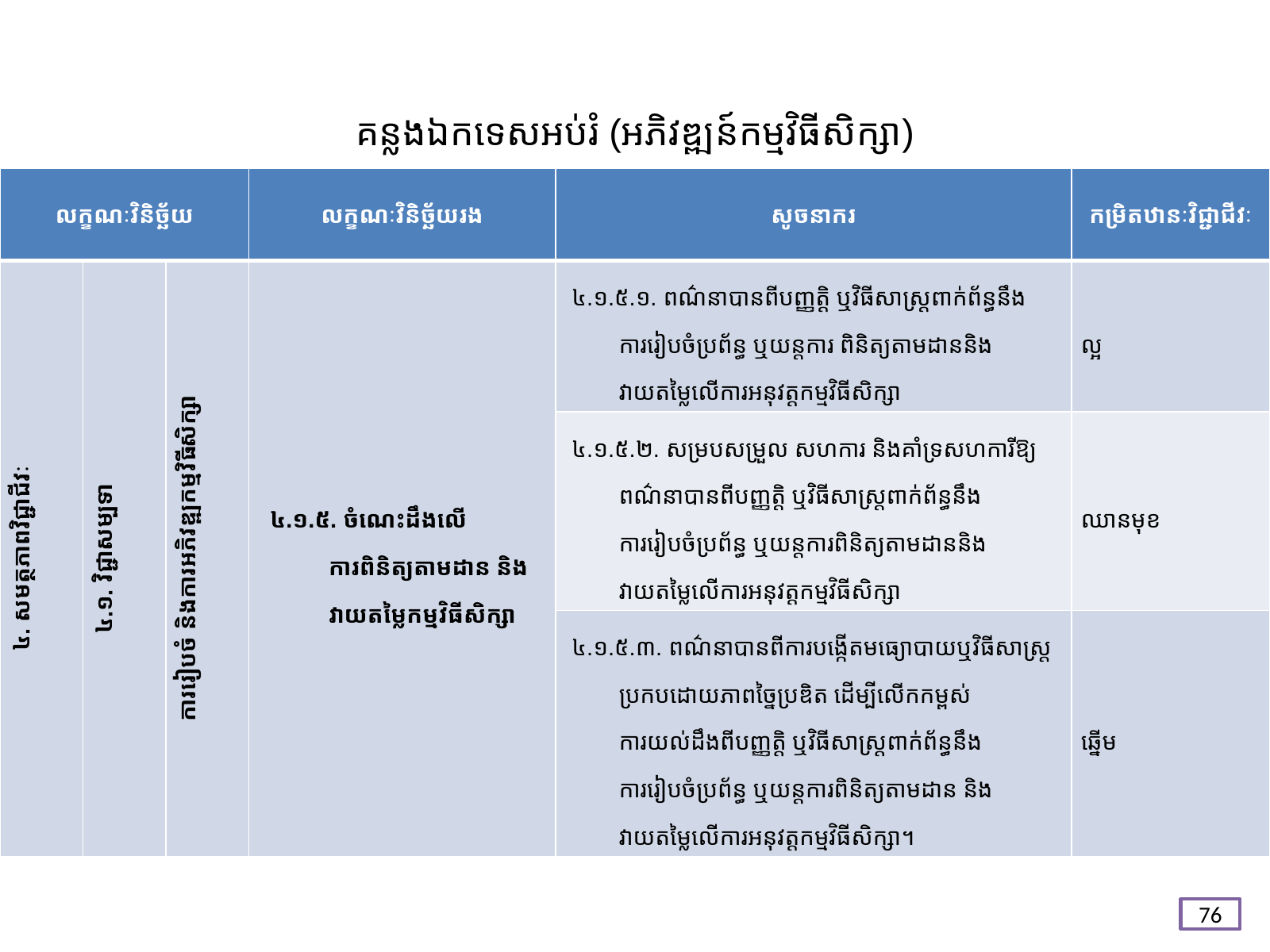

# គន្លង​ឯកទេសអប់រំ (អភិវឌ្ឍន៍កម្មវិធីសិក្សា)
| លក្ខណៈវិនិច្ឆ័យ |  |  | លក្ខណៈវិនិច្ឆ័យរង | សូចនាករ | កម្រិតឋានៈវិជ្ជាជីវៈ |
| --- | --- | --- | --- | --- | --- |
| ៤. សមត្ថភាពវិជ្ជាជីវៈ | ៤.១. វិជ្ជាសម្បទា | ការរៀបចំ និងការអភិវឌ្ឍកម្មវិធីសិក្សា | ៤.១.៥. ចំណេះដឹងលើការពិនិត្យតាមដាន និងវាយតម្លៃកម្មវិធីសិក្សា | ៤.១.៥.១. ពណ៌នាបានពីបញ្ញត្តិ ឬវិធីសាស្ត្រពាក់ព័ន្ធនឹង ការរៀបចំប្រព័ន្ធ ឬយន្តការ ពិនិត្យតាមដាននិងវាយតម្លៃលើការអនុវត្តកម្មវិធីសិក្សា | ល្អ |
|  |  |  |  | ៤.១.៥.២. សម្របសម្រួល សហការ និងគាំទ្រសហការីឱ្យពណ៌នាបានពីបញ្ញត្តិ ឬវិធីសាស្ត្រពាក់ព័ន្ធនឹង ការរៀបចំប្រព័ន្ធ ឬយន្តការពិនិត្យតាមដាននិងវាយតម្លៃលើការអនុវត្តកម្មវិធីសិក្សា | ឈានមុខ |
|  |  |  |  | ៤.១.៥.៣. ពណ៌នាបានពីការបង្កើតមធ្យោបាយឬវិធីសាស្ត្រប្រកបដោយភាពច្នៃប្រឌិត ដើម្បីលើកកម្ពស់ ការយល់ដឹងពីបញ្ញត្តិ ឬវិធីសាស្ត្រពាក់ព័ន្ធនឹងការរៀបចំប្រព័ន្ធ ឬយន្តការពិនិត្យតាមដាន និងវាយតម្លៃលើការអនុវត្តកម្មវិធីសិក្សា។ | ឆ្នើម |
76